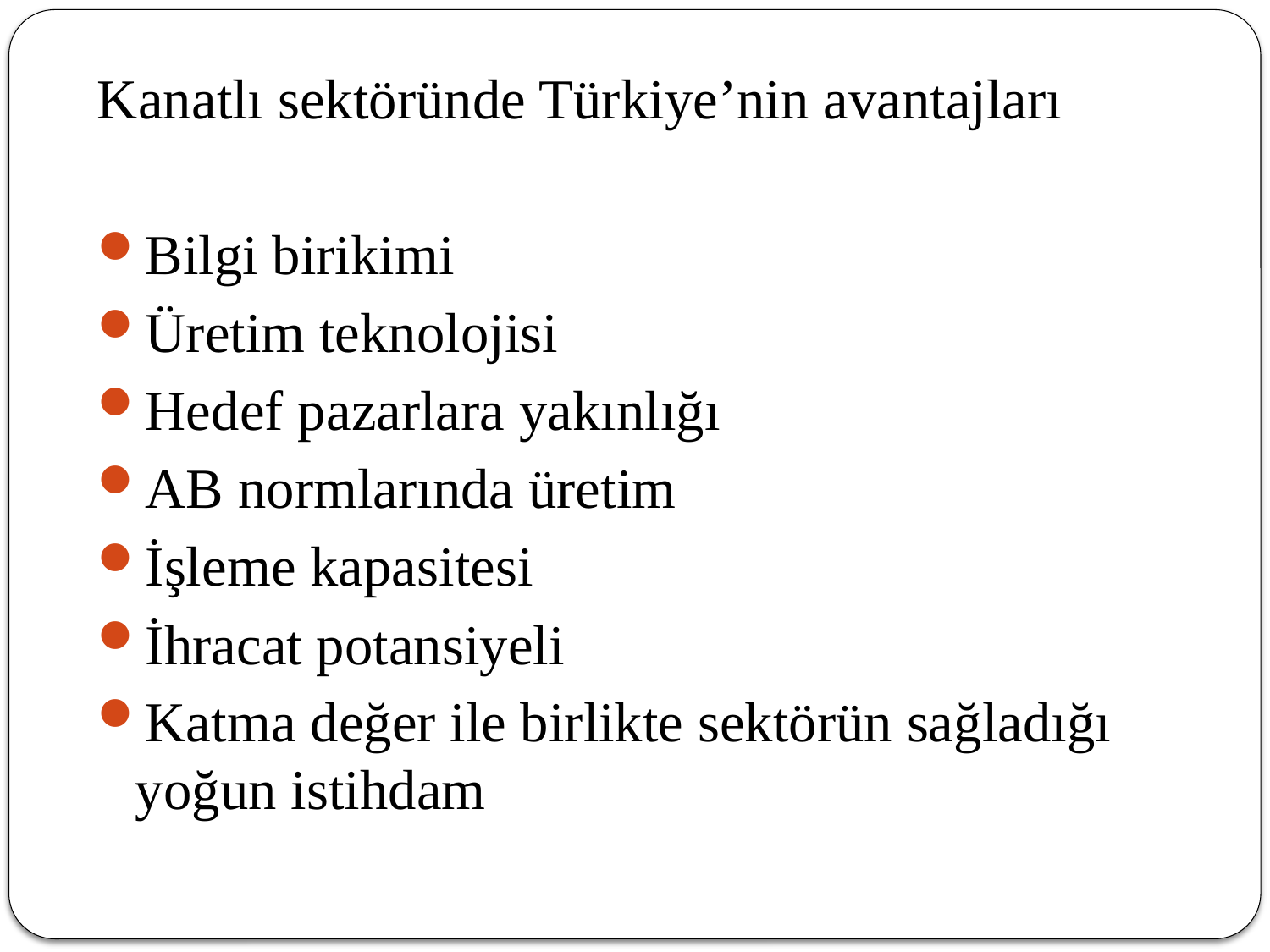

Kanatlı sektöründe Türkiye’nin avantajları

Bilgi birikimi
Üretim teknolojisi
Hedef pazarlara yakınlığı
AB normlarında üretim
İşleme kapasitesi
İhracat potansiyeli
Katma değer ile birlikte sektörün sağladığı yoğun istihdam